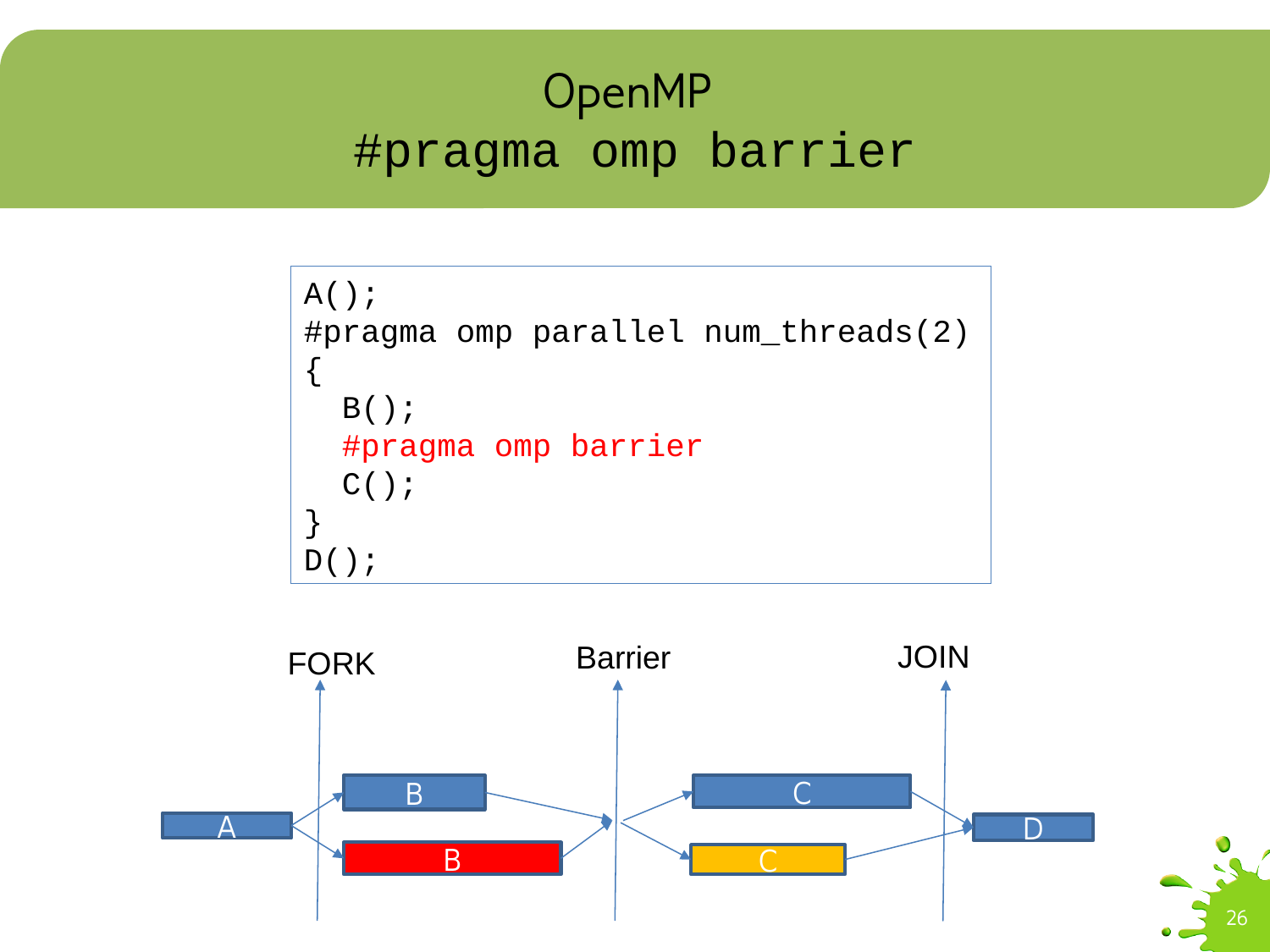

# OpenMP #pragma omp barrier
A();
#pragma omp parallel num_threads(2)
{
  B();
  #pragma omp barrier
  C();
}
D();
JOIN
Barrier
FORK
B
C
A
D
B
C
26